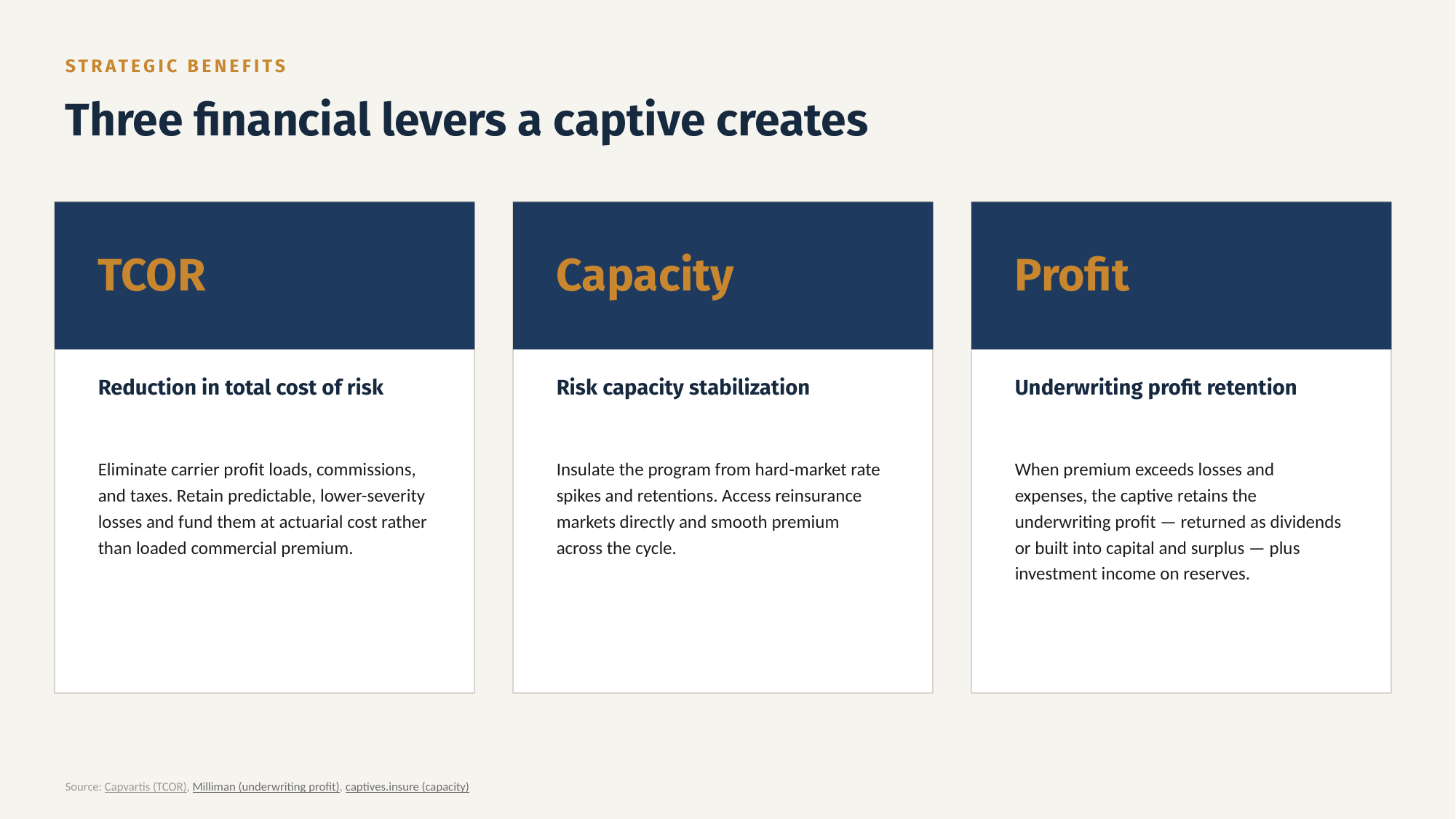

STRATEGIC BENEFITS
Three financial levers a captive creates

TCOR
Capacity
Profit
Reduction in total cost of risk
Risk capacity stabilization
Underwriting profit retention
Eliminate carrier profit loads, commissions, and taxes. Retain predictable, lower-severity losses and fund them at actuarial cost rather than loaded commercial premium.
Insulate the program from hard-market rate spikes and retentions. Access reinsurance markets directly and smooth premium across the cycle.
When premium exceeds losses and expenses, the captive retains the underwriting profit — returned as dividends or built into capital and surplus — plus investment income on reserves.
Source: Capvartis (TCOR), Milliman (underwriting profit), captives.insure (capacity)